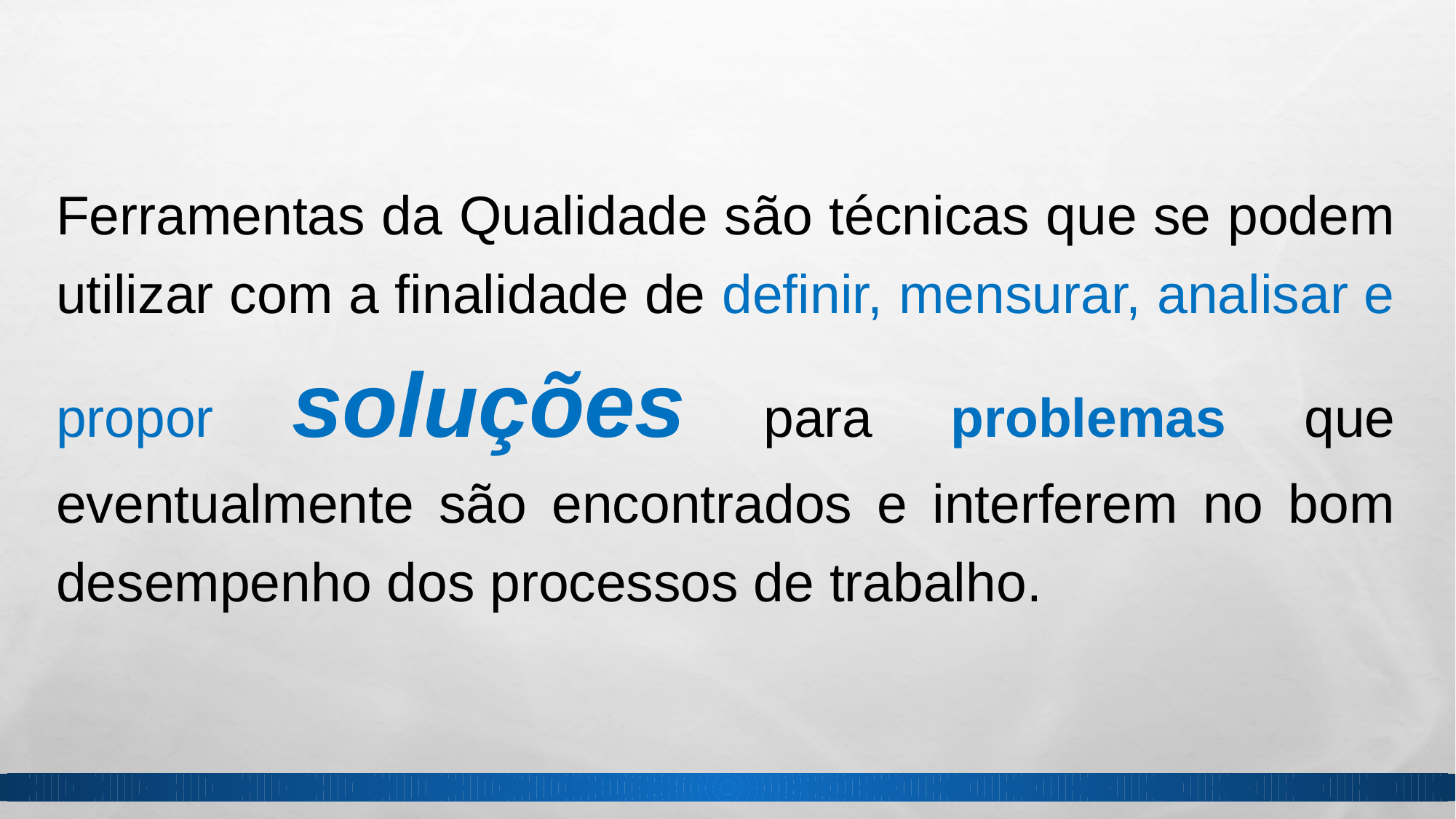

Ferramentas da Qualidade são técnicas que se podem utilizar com a finalidade de definir, mensurar, analisar e propor soluções para problemas que eventualmente são encontrados e interferem no bom desempenho dos processos de trabalho.